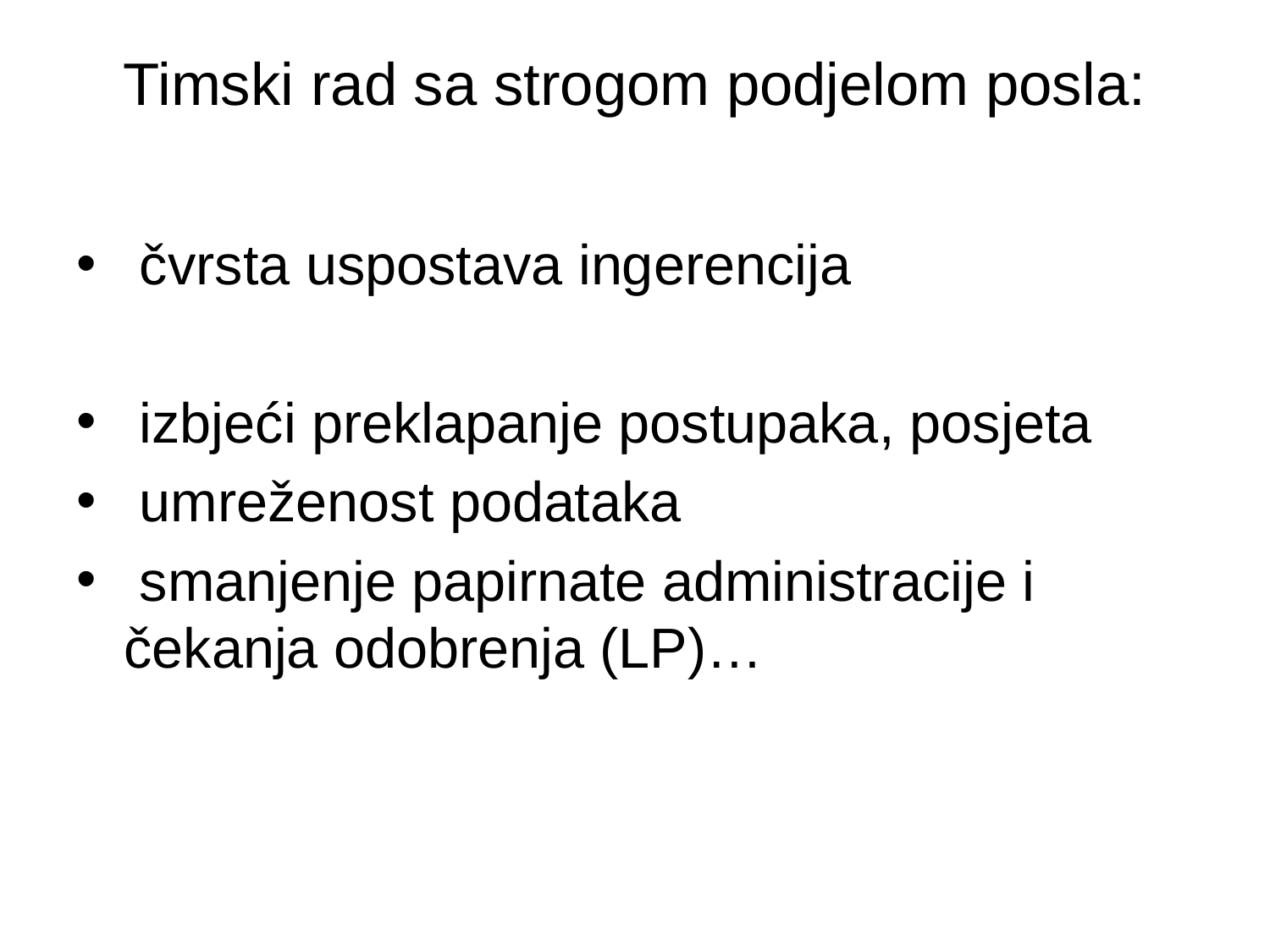

# Timski rad sa strogom podjelom posla:
 čvrsta uspostava ingerencija

 izbjeći preklapanje postupaka, posjeta
 umreženost podataka
 smanjenje papirnate administracije i čekanja odobrenja (LP)…